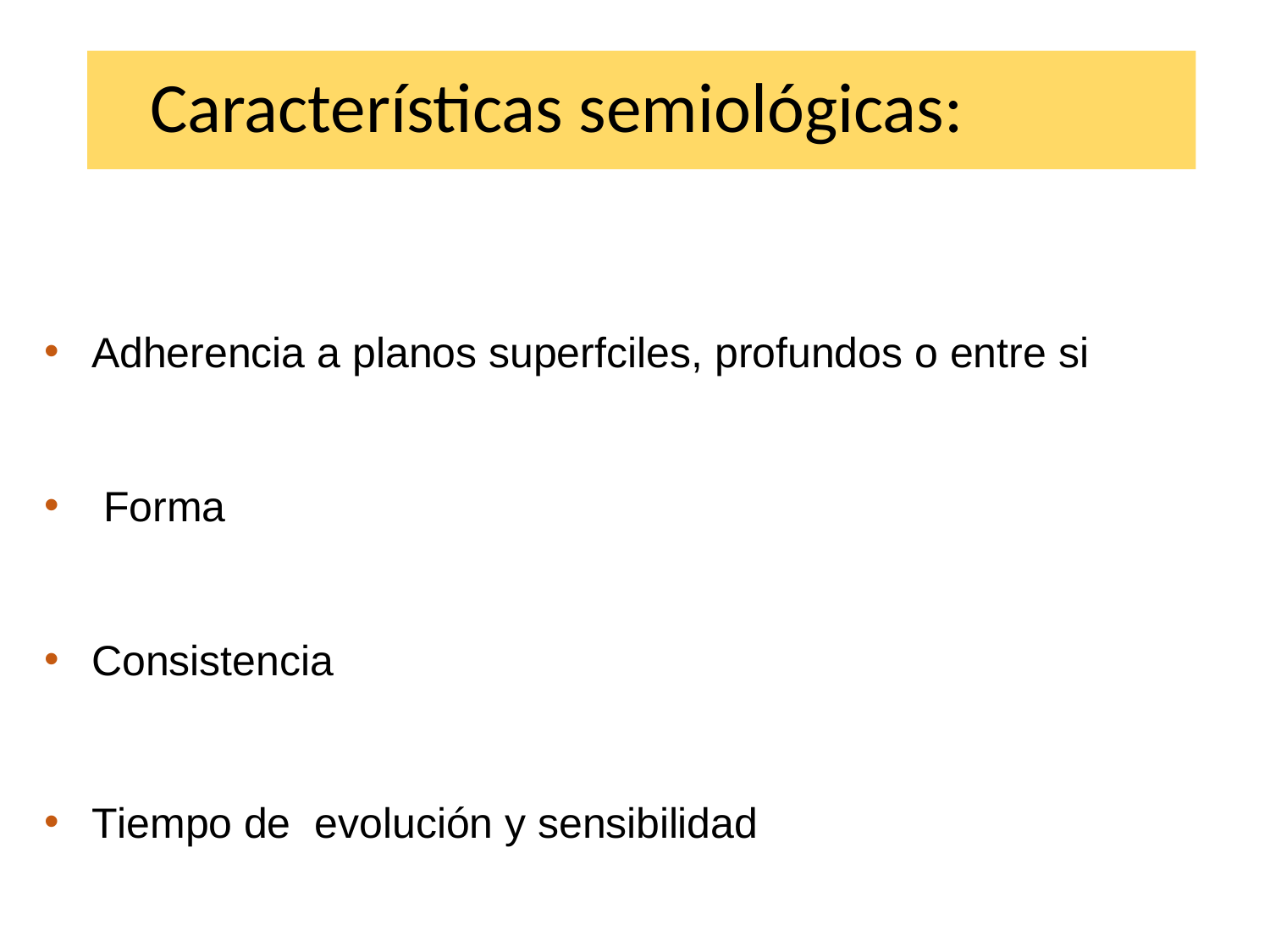

# Características semiológicas:
Adherencia a planos superfciles, profundos o entre si
 Forma
Consistencia
Tiempo de  evolución y sensibilidad